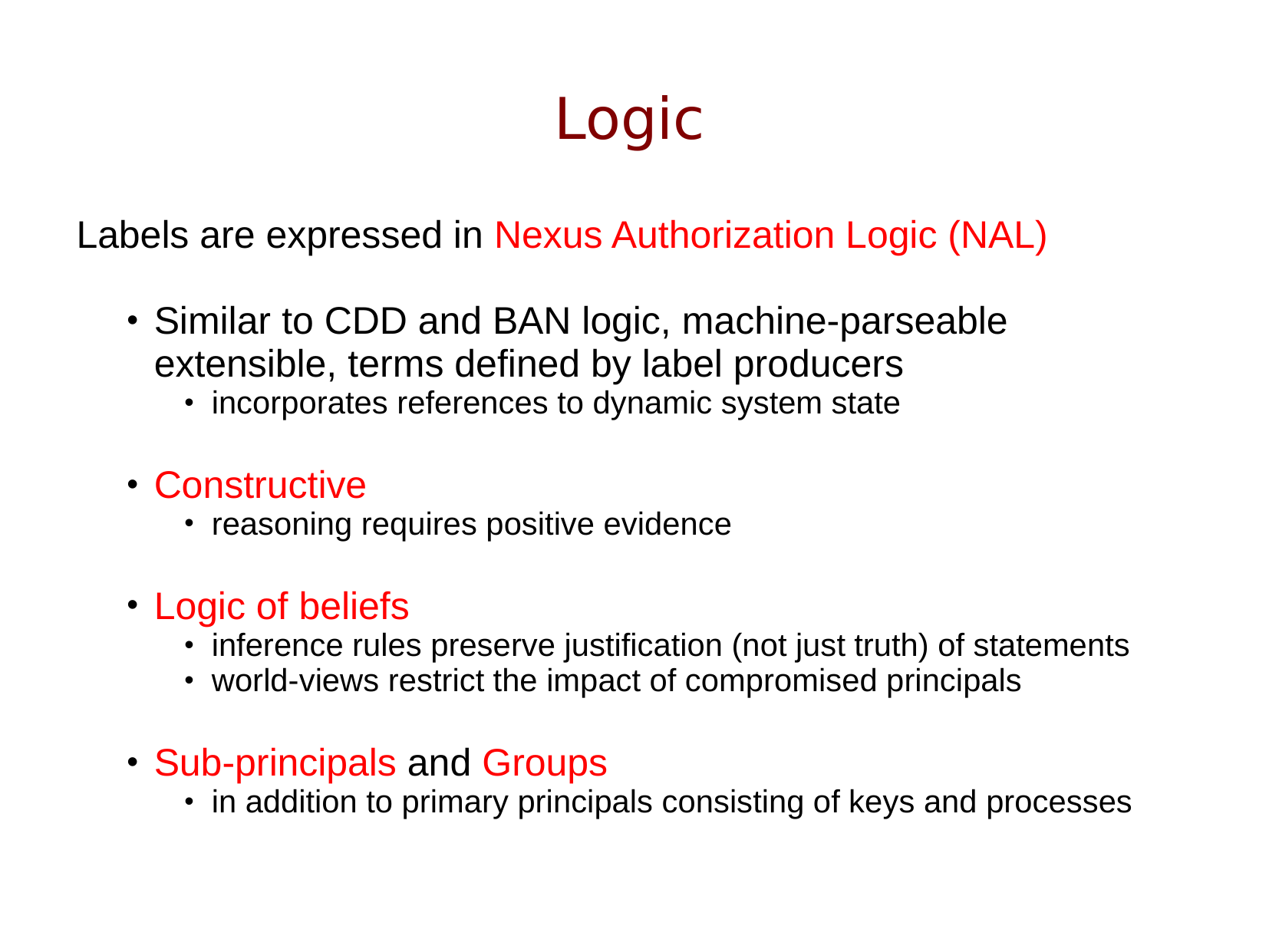

# Logic
Labels are expressed in Nexus Authorization Logic (NAL)

Similar to CDD and BAN logic, machine-parseable
extensible, terms defined by label producers
incorporates references to dynamic system state

Constructive
reasoning requires positive evidence

Logic of beliefs
inference rules preserve justification (not just truth) of statements
world-views restrict the impact of compromised principals

Sub-principals and Groups
in addition to primary principals consisting of keys and processes